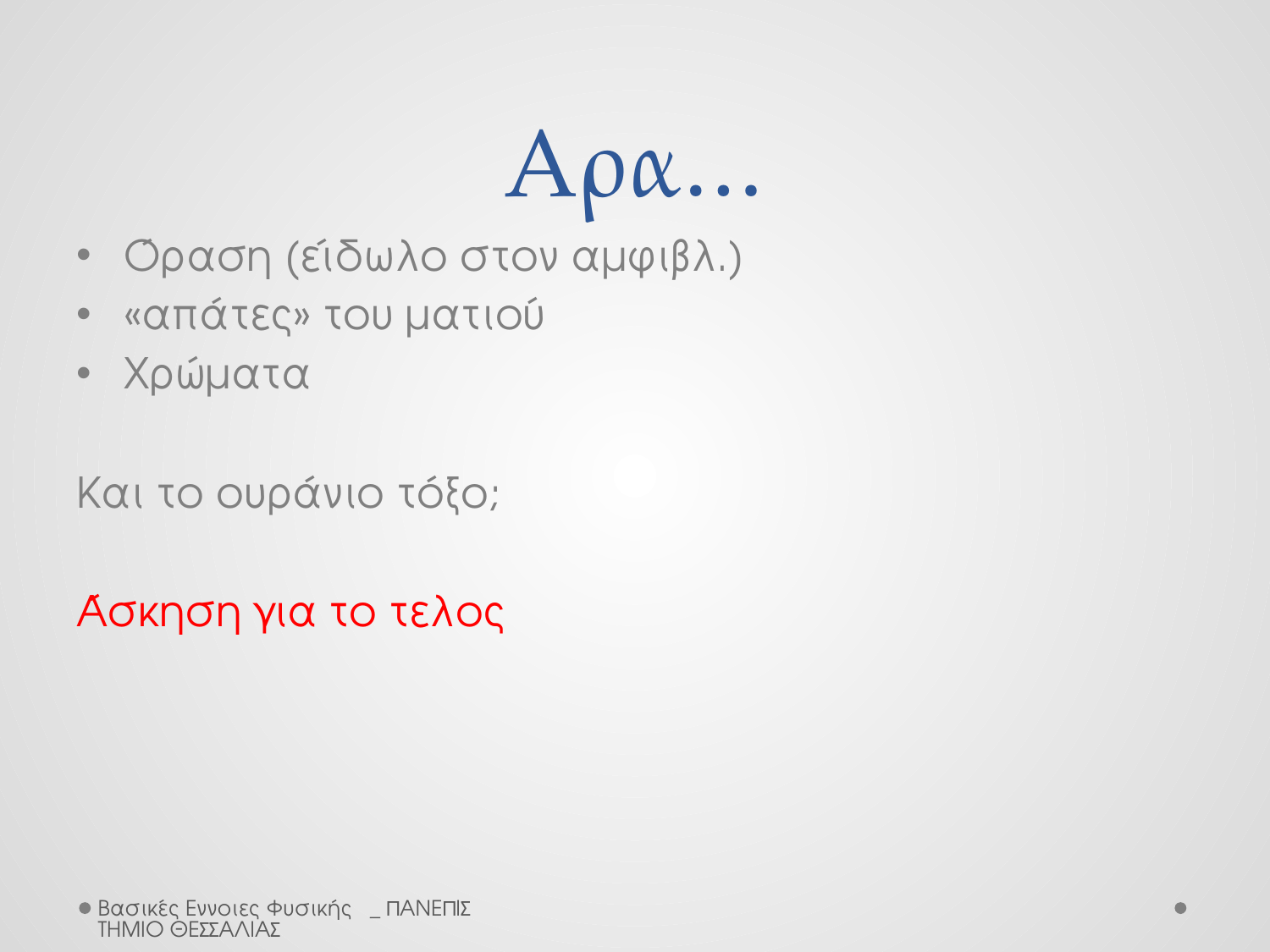

# Αρα…
Όραση (είδωλο στον αμφιβλ.)
«απάτες» του ματιού
Χρώματα

Και το ουράνιο τόξο;

Άσκηση για το τελος
Βασικές Εννοιες Φυσικής   _ ΠΑΝΕΠΙΣΤΗΜΙΟ ΘΕΣΣΑΛΙΑΣ